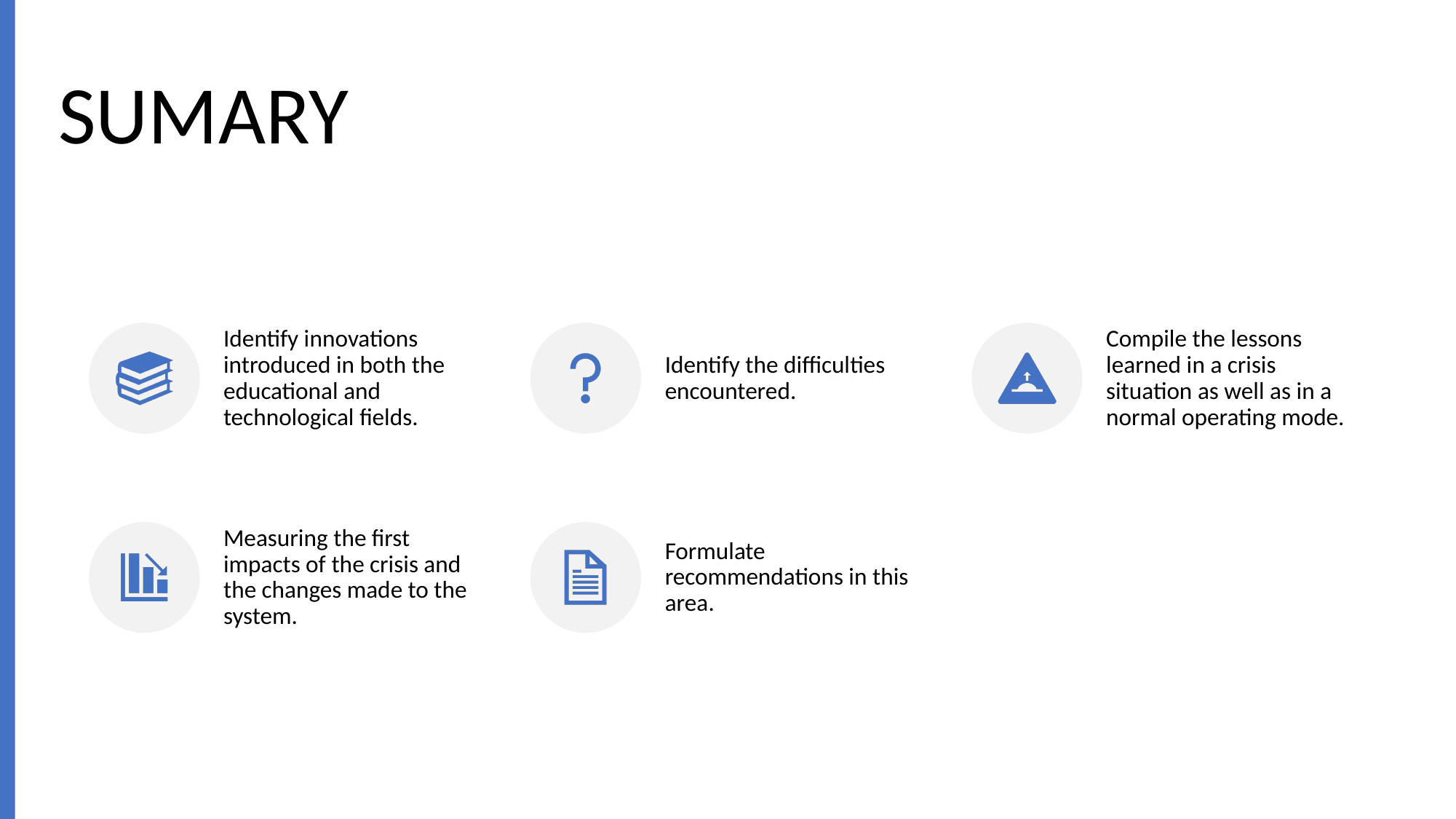

# SUMARY
Identify innovations introduced in both the educational and technological fields.
Identify the difficulties encountered.
Compile the lessons learned in a crisis situation as well as in a normal operating mode.
Measuring the first impacts of the crisis and the changes made to the system.
Formulate recommendations in this area.